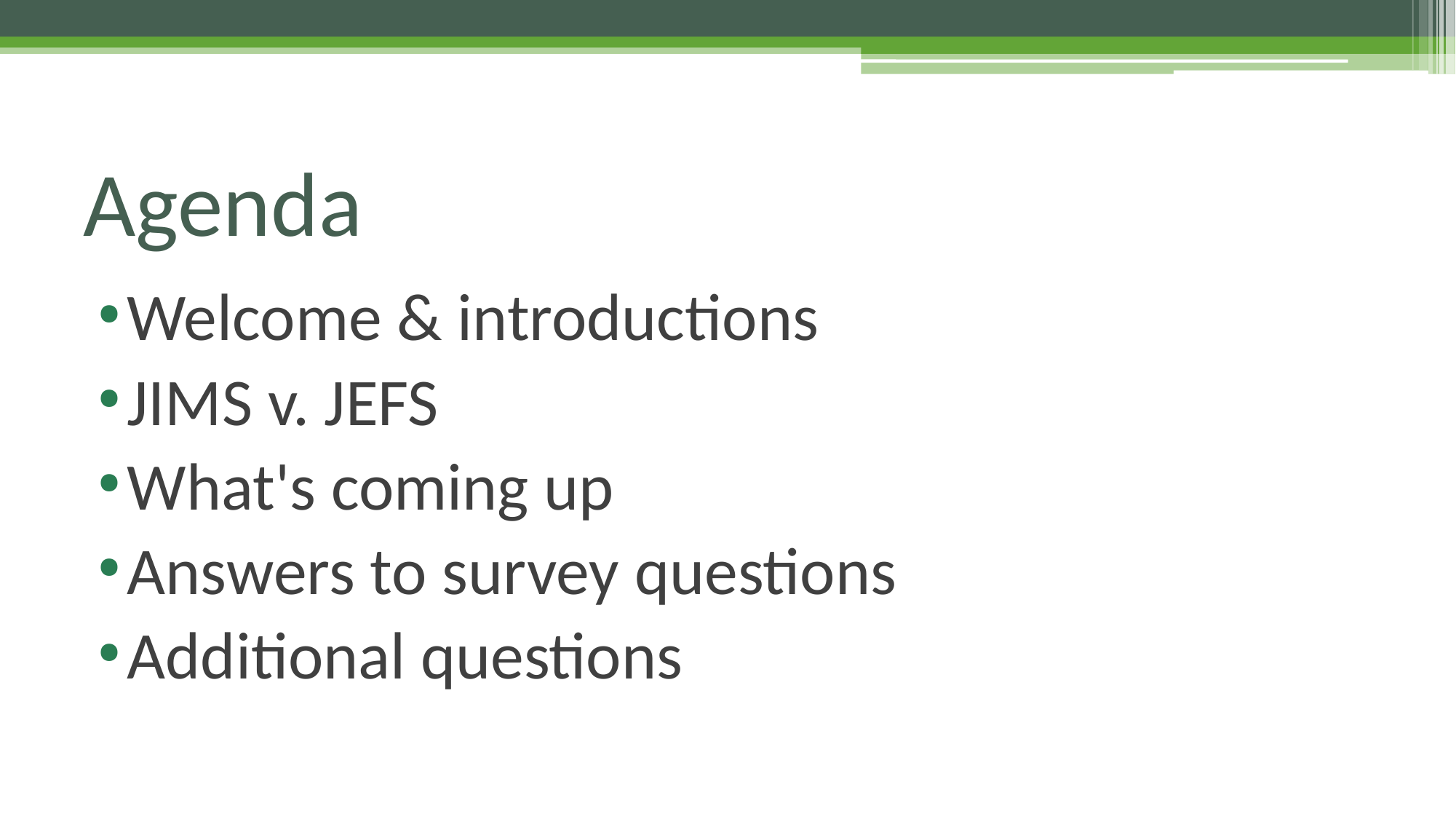

# Agenda
Welcome & introductions
JIMS v. JEFS
What's coming up
Answers to survey questions
Additional questions